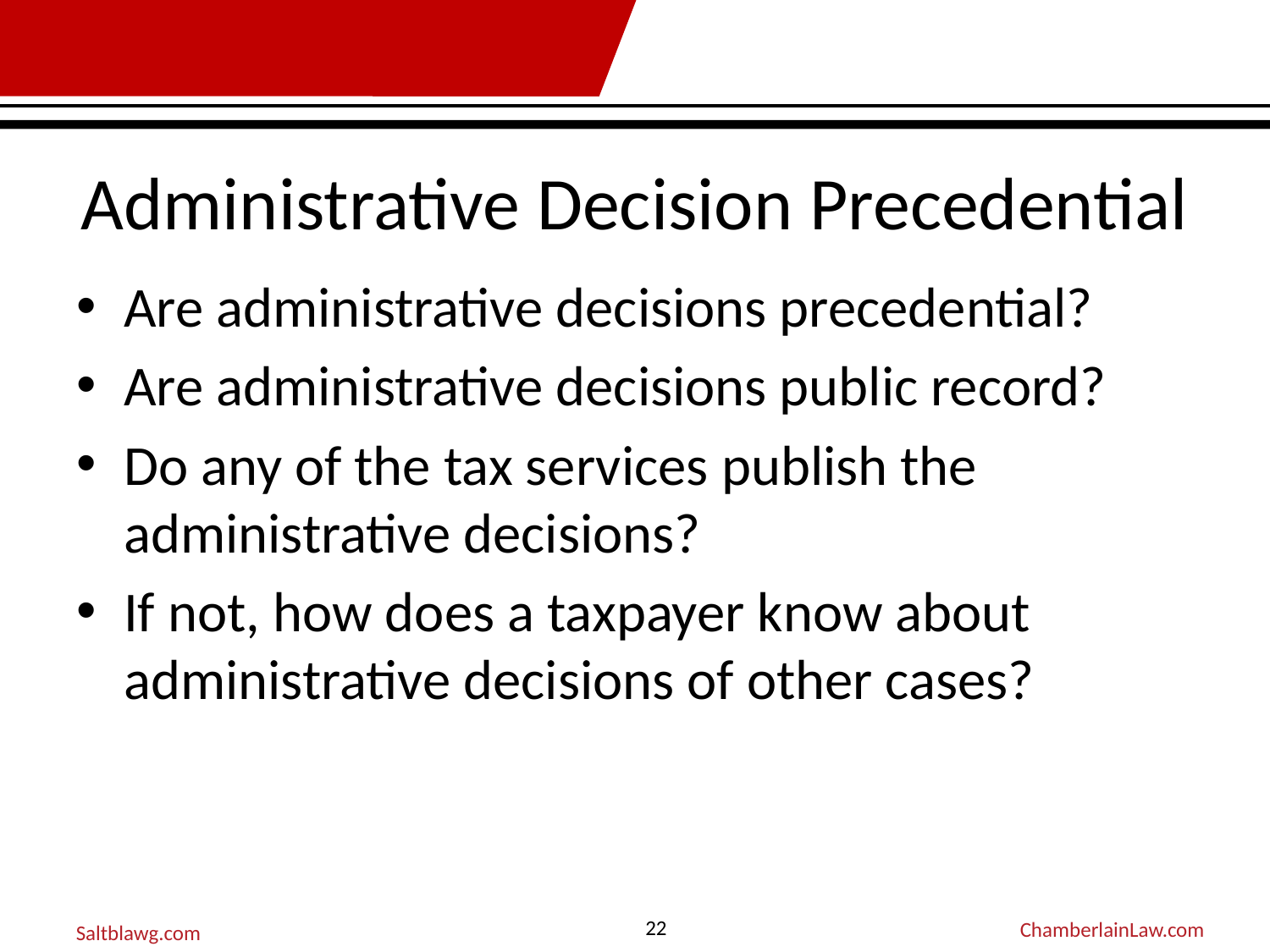

# Administrative Decision Precedential
Are administrative decisions precedential?
Are administrative decisions public record?
Do any of the tax services publish the administrative decisions?
If not, how does a taxpayer know about administrative decisions of other cases?

22